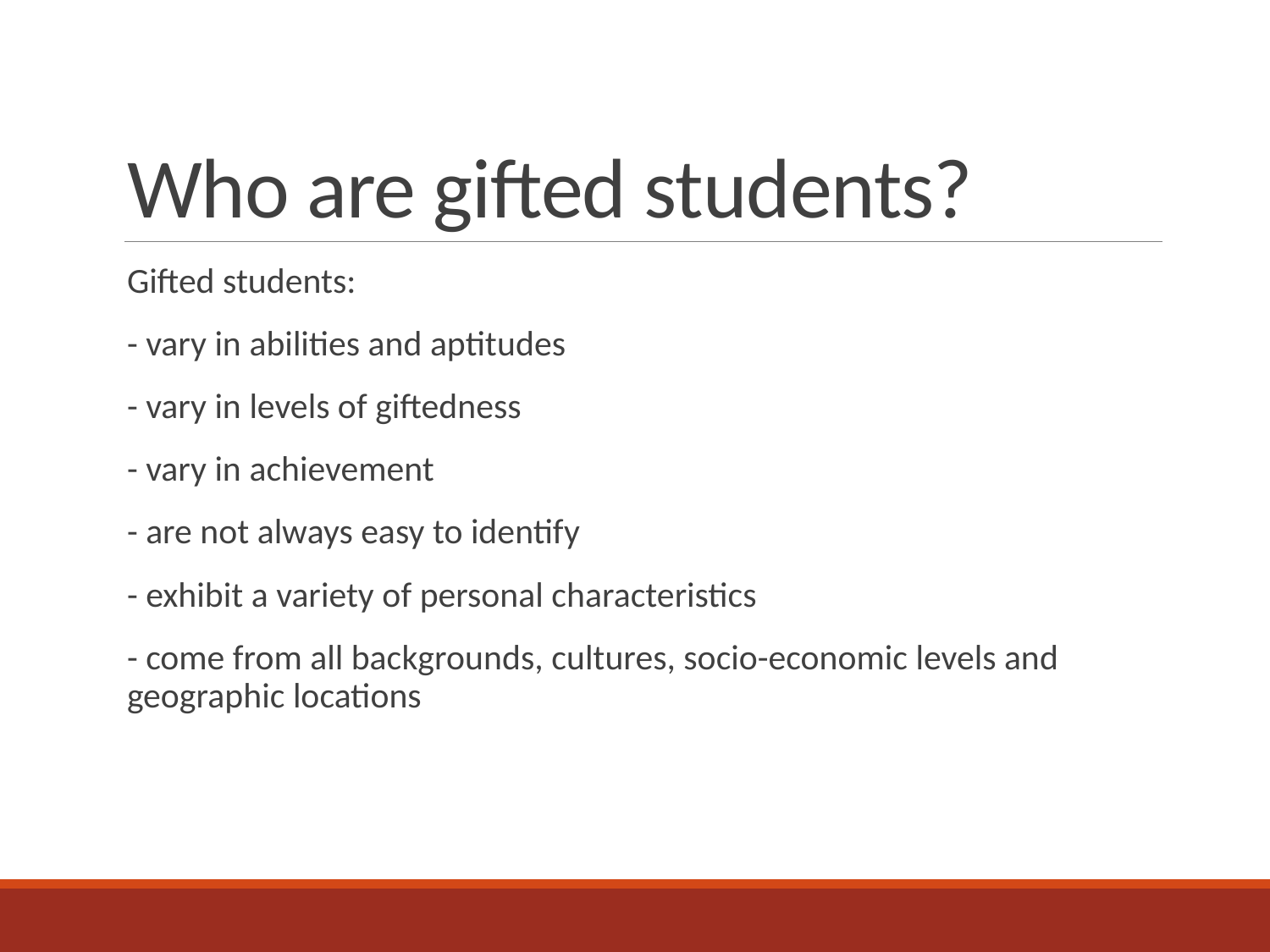

# Who are gifted students?
Gifted students:
- vary in abilities and aptitudes
- vary in levels of giftedness
- vary in achievement
- are not always easy to identify
- exhibit a variety of personal characteristics
- come from all backgrounds, cultures, socio-economic levels and geographic locations